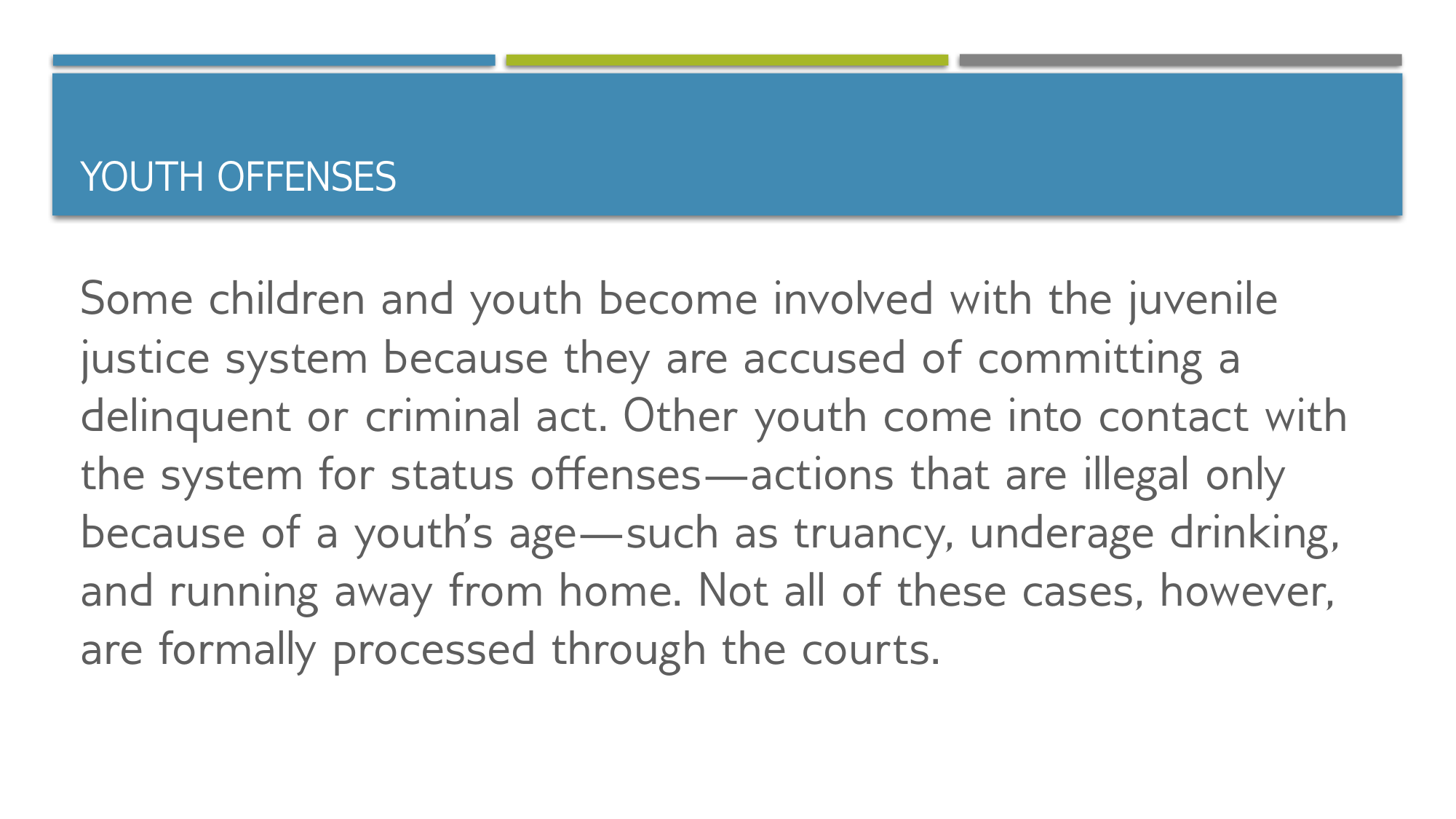

# Youth Offenses
Some children and youth become involved with the juvenile justice system because they are accused of committing a delinquent or criminal act. Other youth come into contact with the system for status offenses—actions that are illegal only because of a youth’s age—such as truancy, underage drinking, and running away from home. Not all of these cases, however, are formally processed through the courts.